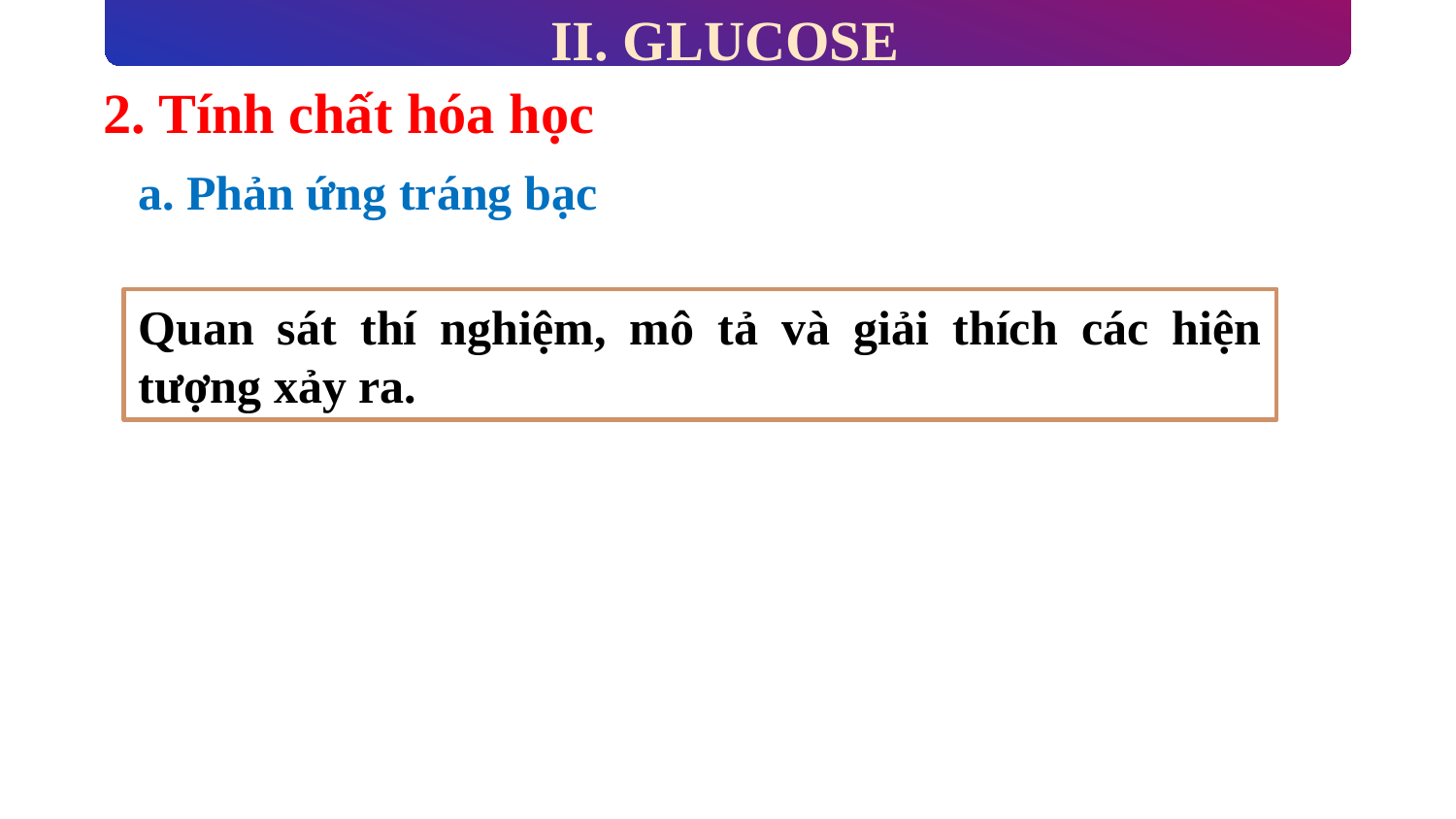

II. GLUCOSE
2. Tính chất hóa học
a. Phản ứng tráng bạc
Quan sát thí nghiệm, mô tả và giải thích các hiện tượng xảy ra.